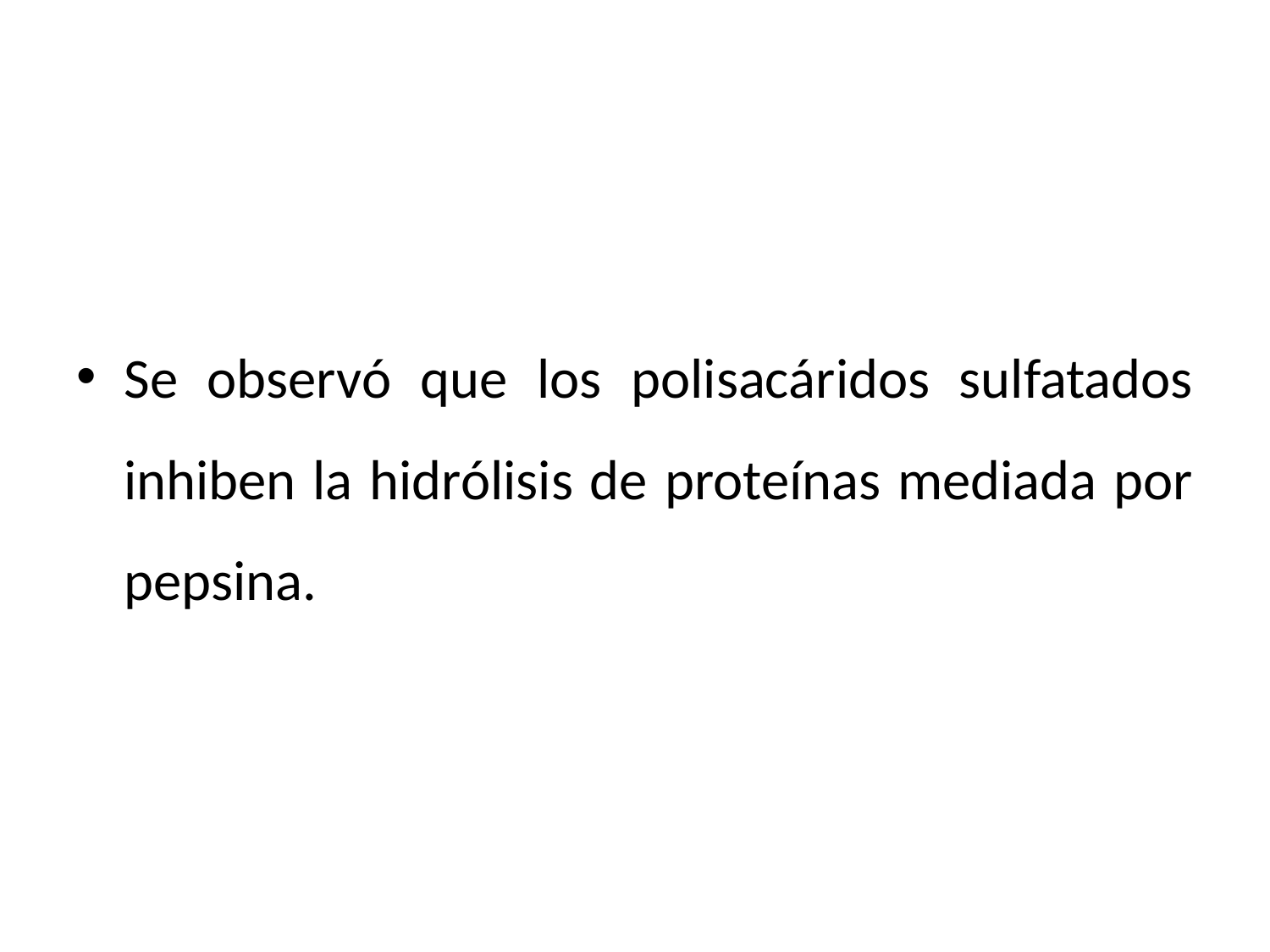

#

Se observó que los polisacáridos sulfatados inhiben la hidrólisis de proteínas mediada por pepsina.